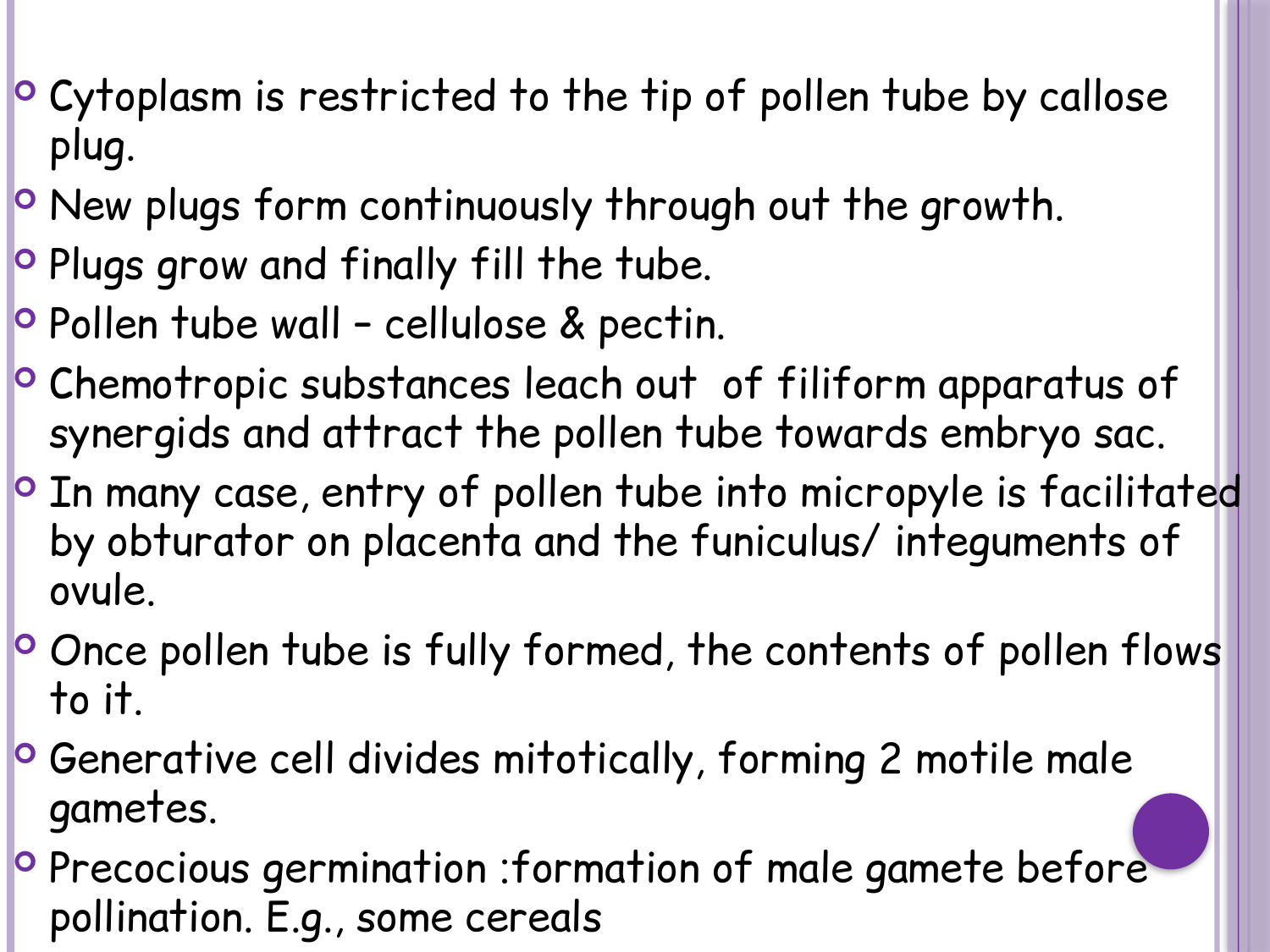

Cytoplasm is restricted to the tip of pollen tube by callose plug.
New plugs form continuously through out the growth.
Plugs grow and finally fill the tube.
Pollen tube wall – cellulose & pectin.
Chemotropic substances leach out  of filiform apparatus of synergids and attract the pollen tube towards embryo sac.
In many case, entry of pollen tube into micropyle is facilitated by obturator on placenta and the funiculus/ integuments of ovule.
Once pollen tube is fully formed, the contents of pollen flows to it.
Generative cell divides mitotically, forming 2 motile male gametes.
Precocious germination :formation of male gamete before pollination. E.g., some cereals